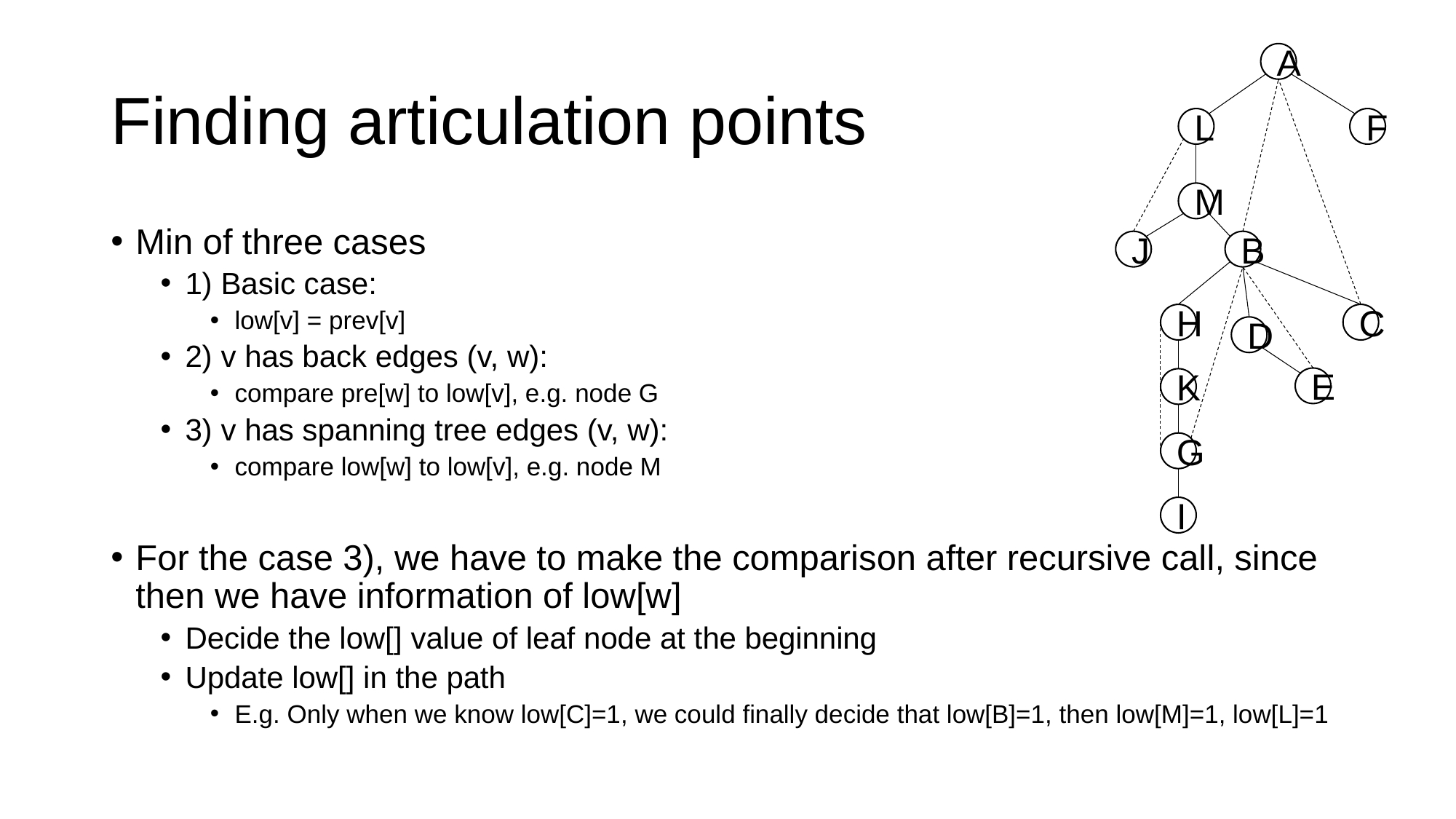

# Finding articulation points
A
F
L
M
J
B
C
H
D
E
K
G
I
Min of three cases
1) Basic case:
low[v] = prev[v]
2) v has back edges (v, w):
compare pre[w] to low[v], e.g. node G
3) v has spanning tree edges (v, w):
compare low[w] to low[v], e.g. node M

For the case 3), we have to make the comparison after recursive call, since then we have information of low[w]
Decide the low[] value of leaf node at the beginning
Update low[] in the path
E.g. Only when we know low[C]=1, we could finally decide that low[B]=1, then low[M]=1, low[L]=1